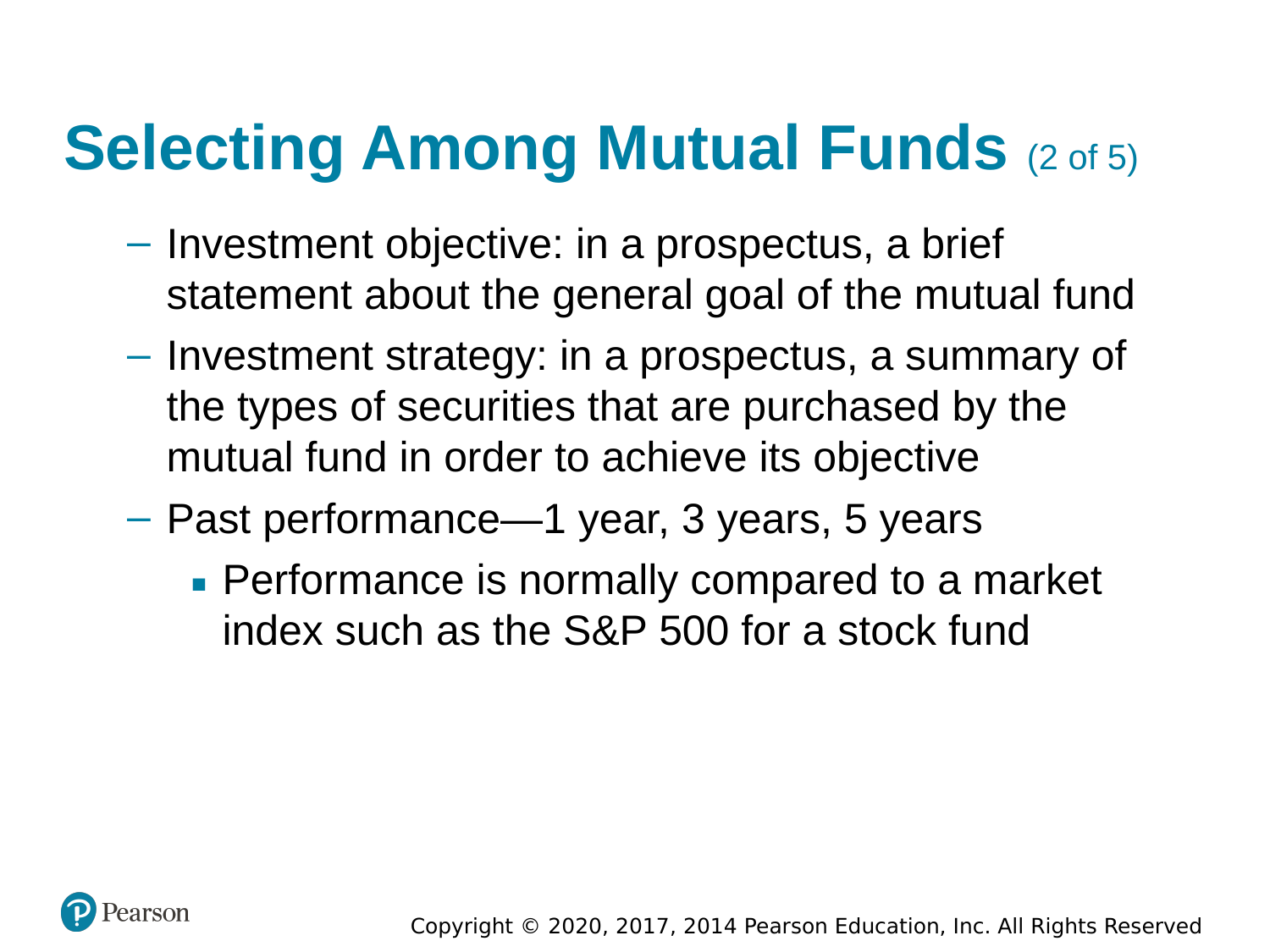

# Selecting Among Mutual Funds (2 of 5)
Investment objective: in a prospectus, a brief statement about the general goal of the mutual fund
Investment strategy: in a prospectus, a summary of the types of securities that are purchased by the mutual fund in order to achieve its objective
Past performance—1 year, 3 years, 5 years
Performance is normally compared to a market index such as the S&P 500 for a stock fund